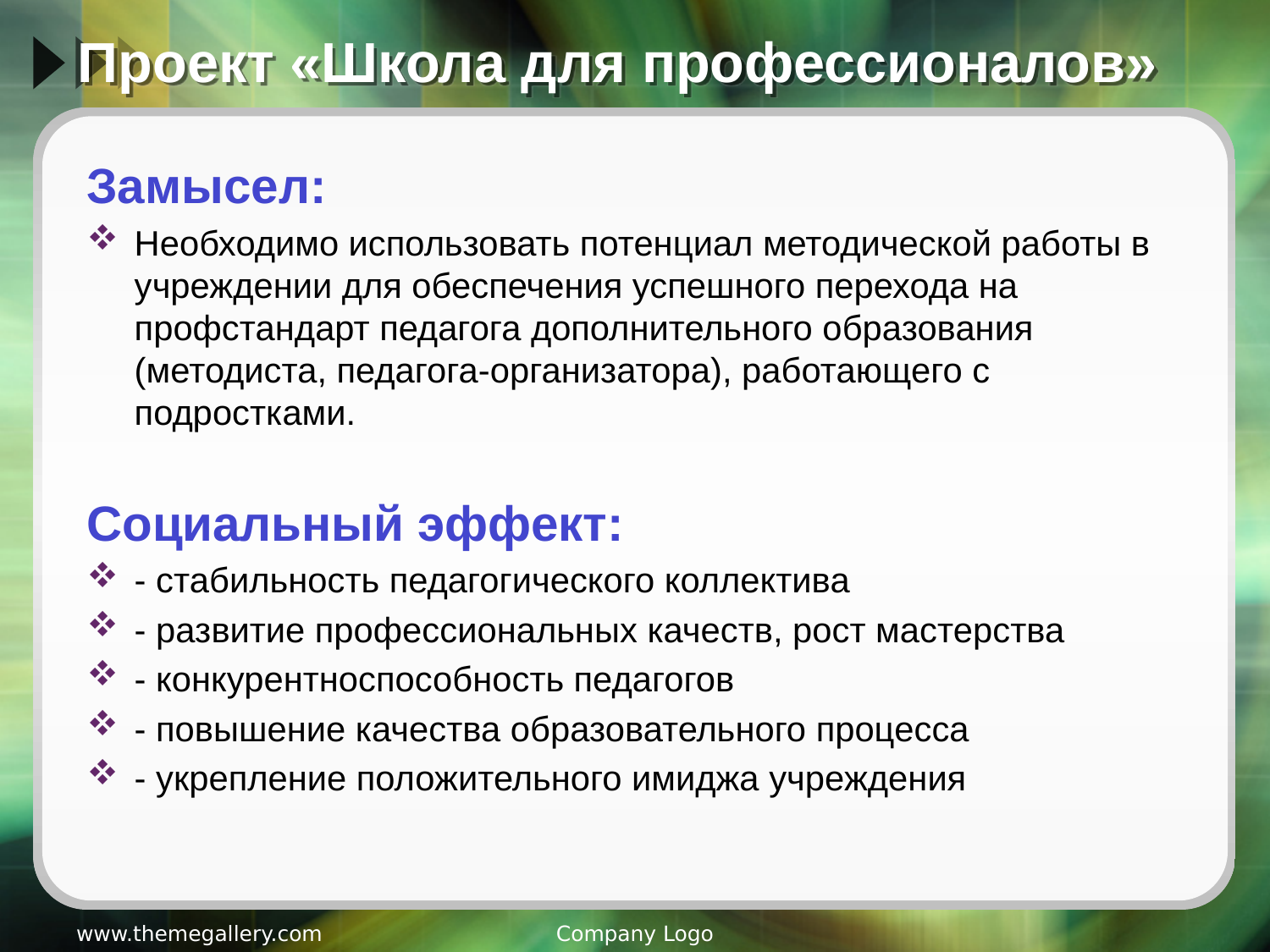

# Проект «Школа для профессионалов»
Замысел:
Необходимо использовать потенциал методической работы в учреждении для обеспечения успешного перехода на профстандарт педагога дополнительного образования (методиста, педагога-организатора), работающего с подростками.

Социальный эффект:
- стабильность педагогического коллектива
- развитие профессиональных качеств, рост мастерства
- конкурентноспособность педагогов
- повышение качества образовательного процесса
- укрепление положительного имиджа учреждения

www.themegallery.com
Company Logo